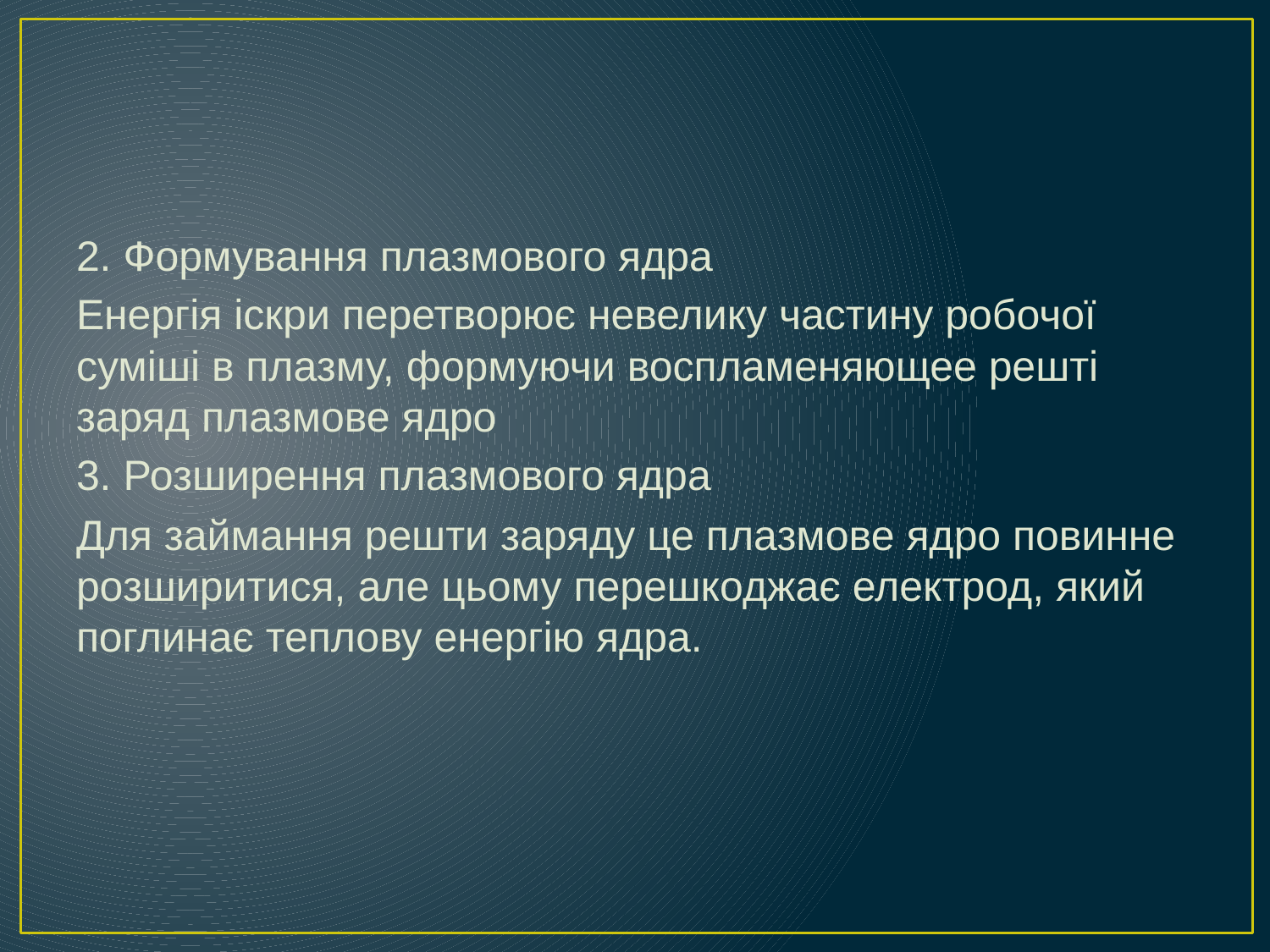

#
2. Формування плазмового ядра
Енергія іскри перетворює невелику частину робочої суміші в плазму, формуючи воспламеняющее решті заряд плазмове ядро
3. Розширення плазмового ядра
Для займання решти заряду це плазмове ядро повинне розширитися, але цьому перешкоджає електрод, який поглинає теплову енергію ядра.